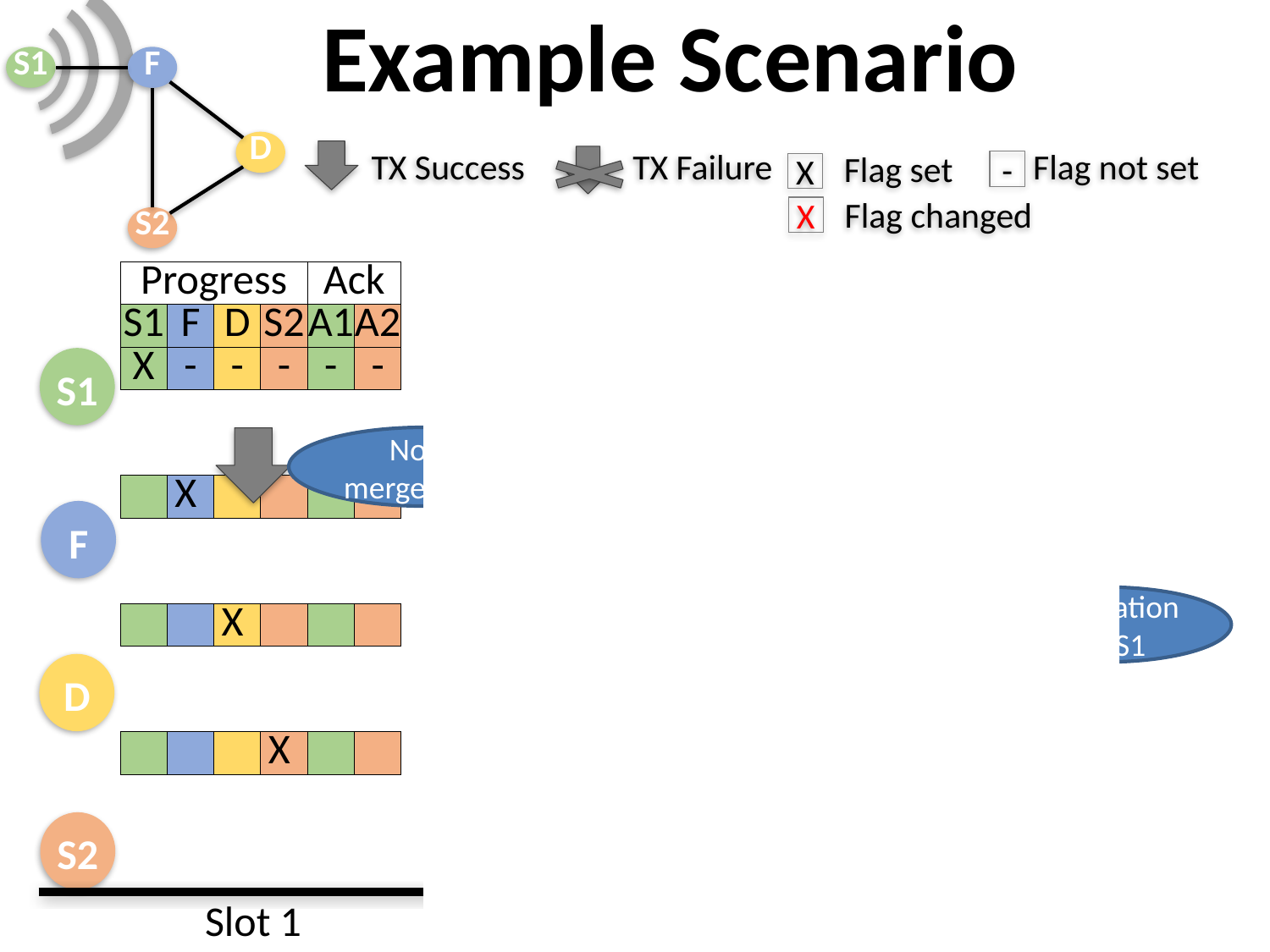

# Example Scenario

S1
F
D
S2
TX Success

TX Failure

Flag not set
-
Flag set
X
Flag changed
X

| Progress |  |  |  | Ack |  |  | Progress |  |  |  | Ack |  |  | Progress |  |  |  | Ack |  |  | Progress |  |  |  | Ack |  |  | Progress |  |  |  | Ack |  |  | Progress |  |  |  | Ack |  |  | Progress |  |  |  | Ack |  |  | Progress |  |  |  | Ack |  |
| --- | --- | --- | --- | --- | --- | --- | --- | --- | --- | --- | --- | --- | --- | --- | --- | --- | --- | --- | --- | --- | --- | --- | --- | --- | --- | --- | --- | --- | --- | --- | --- | --- | --- | --- | --- | --- | --- | --- | --- | --- | --- | --- | --- | --- | --- | --- | --- | --- | --- | --- | --- | --- | --- | --- |
| S1 | F | D | S2 | A1 | A2 |  | S1 | F | D | S2 | A1 | A2 |  | S1 | F | D | S2 | A1 | A2 |  | S1 | F | D | S2 | A1 | A2 |  | S1 | F | D | S2 | A1 | A2 |  | S1 | F | D | S2 | A1 | A2 |  | S1 | F | D | S2 | A1 | A2 |  | S1 | F | D | S2 | A1 | A2 |
| X | - | - | - | - | - |  | X | - | - | - | - | - |  | X | X | - | - | - | - |  | X | X | - | - | - | - |  | X | X | - | - | - | - |  | X | X | X | X | X | - |  | X | X | X | X | X | - |  | X | X | X | X | X | X |
|  |  |  |  |  |  |  |  |  |  |  |  |  |  |  |  |  |  |  |  |  |  |  |  |  |  |  |  |  |  |  |  |  |  |  |  |  |  |  |  |  |  |  |  |  |  |  |  |  |  |  |  |  |  |  |
|  |  |  |  |  |  |  |  |  |  |  |  |  |  |  |  |  |  |  |  |  |  |  |  |  |  |  |  |  |  |  |  |  |  |  |  |  |  |  |  |  |  |  |  |  |  |  |  |  |  |  |  |  |  |  |
|  | X |  |  |  |  |  | X | X | - | - | - | - |  | X | X | - | - | - | - |  | X | X | X | - | X | - |  | X | X | X | - | X | - |  | X | X | X | X | X | - |  | X | X | X | X | X | - |  | X | X | X | X | X | X |
|  |  |  |  |  |  |  |  |  |  |  |  |  |  |  |  |  |  |  |  |  |  |  |  |  |  |  |  |  |  |  |  |  |  |  |  |  |  |  |  |  |  |  |  |  |  |  |  |  |  |  |  |  |  |  |
|  |  |  |  |  |  |  |  |  |  |  |  |  |  |  |  |  |  |  |  |  |  |  |  |  |  |  |  |  |  |  |  |  |  |  |  |  |  |  |  |  |  |  |  |  |  |  |  |  |  |  |  |  |  |  |
|  |  | X |  |  |  |  |  |  | X |  |  |  |  | X | X | X | - | X | - |  | X | X | X | - | X | - |  | X | X | X | - | X | - |  | X | X | X | - | X | - |  | X | X | X | X | X | X |  | X | X | X | X | X | X |
|  |  |  |  |  |  |  |  |  |  |  |  |  |  |  |  |  |  |  |  |  |  |  |  |  |  |  |  |  |  |  |  |  |  |  |  |  |  |  |  |  |  |  |  |  |  |  |  |  |  |  |  |  |  |  |
|  |  |  |  |  |  |  |  |  |  |  |  |  |  |  |  |  |  |  |  |  |  |  |  |  |  |  |  |  |  |  |  |  |  |  |  |  |  |  |  |  |  |  |  |  |  |  |  |  |  |  |  |  |  |  |
|  |  |  | X |  |  |  |  |  |  | X |  |  |  | X | X | - | X | - | - |  | X | X | - | X | - | - |  | X | X | X | X | X | - |  | X | X | X | X | X | - |  | X | X | X | X | X | - |  | X | X | X | X | X | X |
S1
F
D
S2

Slot 2
Slot 3
Slot 4
Slot 5
Slot 6
Slot 7
Slot 8
Slot 1
Node merges flags
Destination ack S1